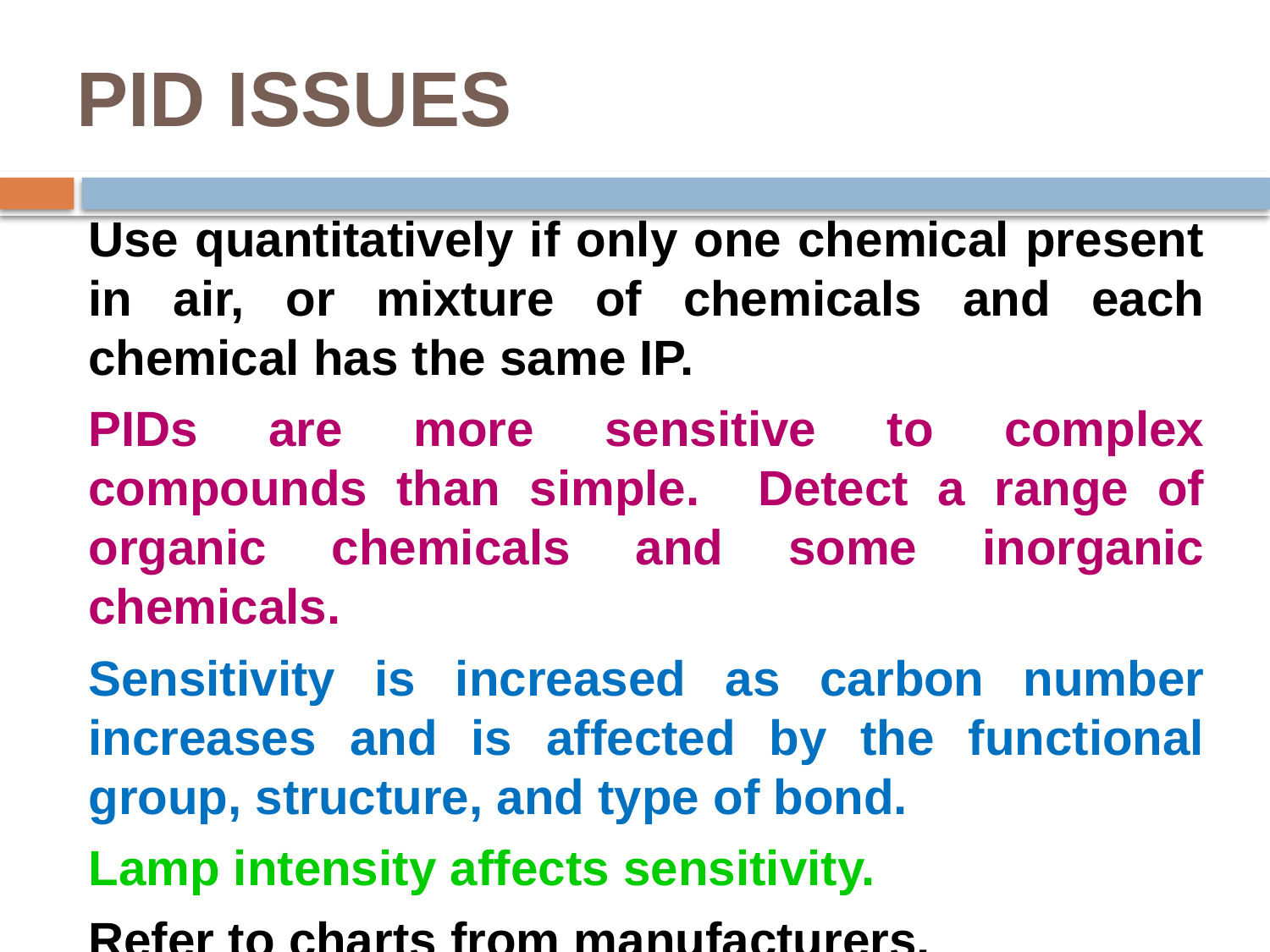

# PID ISSUES
	Use quantitatively if only one chemical present in air, or mixture of chemicals and each chemical has the same IP.
	PIDs are more sensitive to complex compounds than simple.  Detect a range of organic chemicals and some inorganic chemicals.
	Sensitivity is increased as carbon number increases and is affected by the functional group, structure, and type of bond.
	Lamp intensity affects sensitivity.
	Refer to charts from manufacturers.